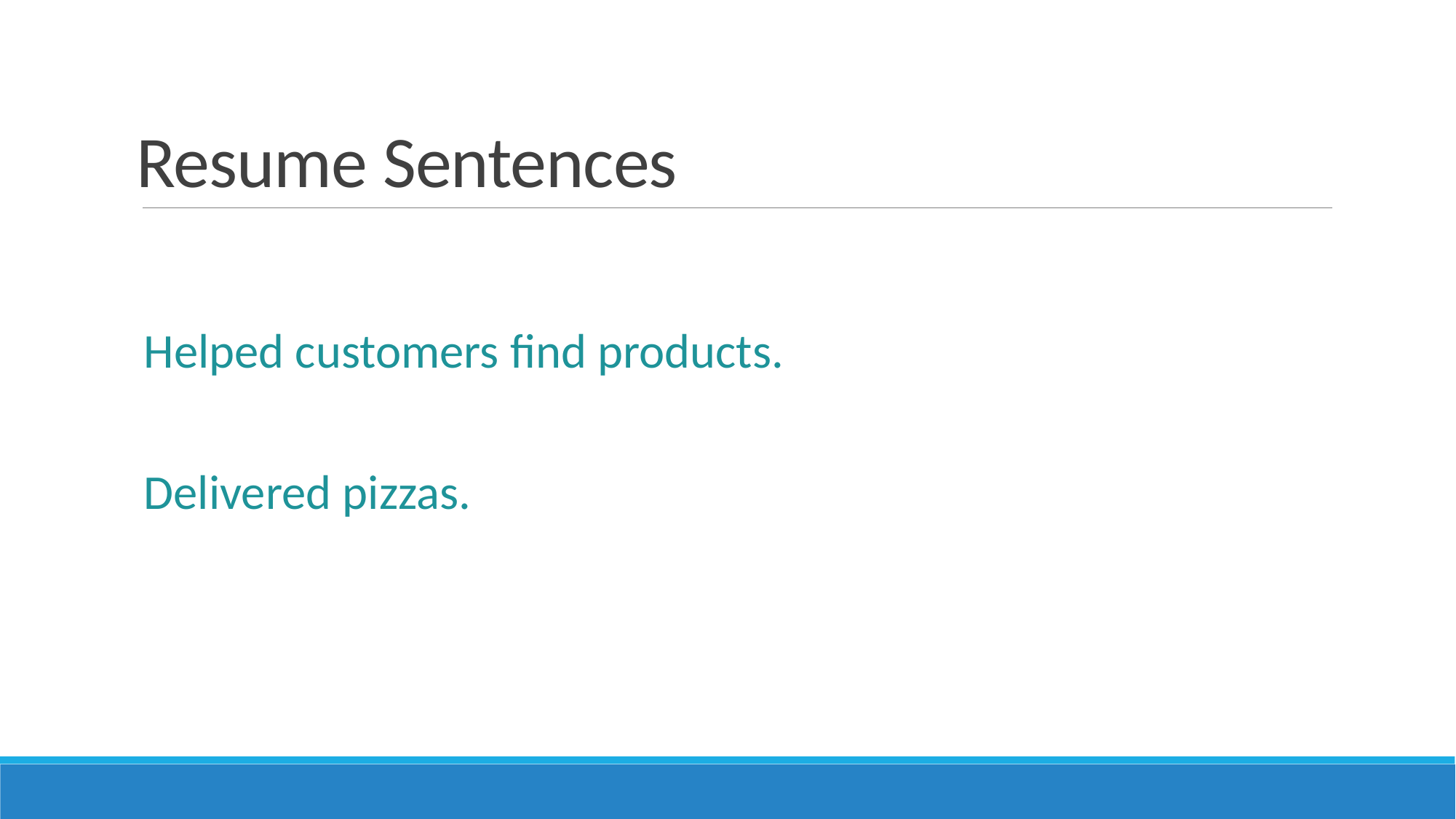

# Resume Sentences
Helped customers find products.

Delivered pizzas.